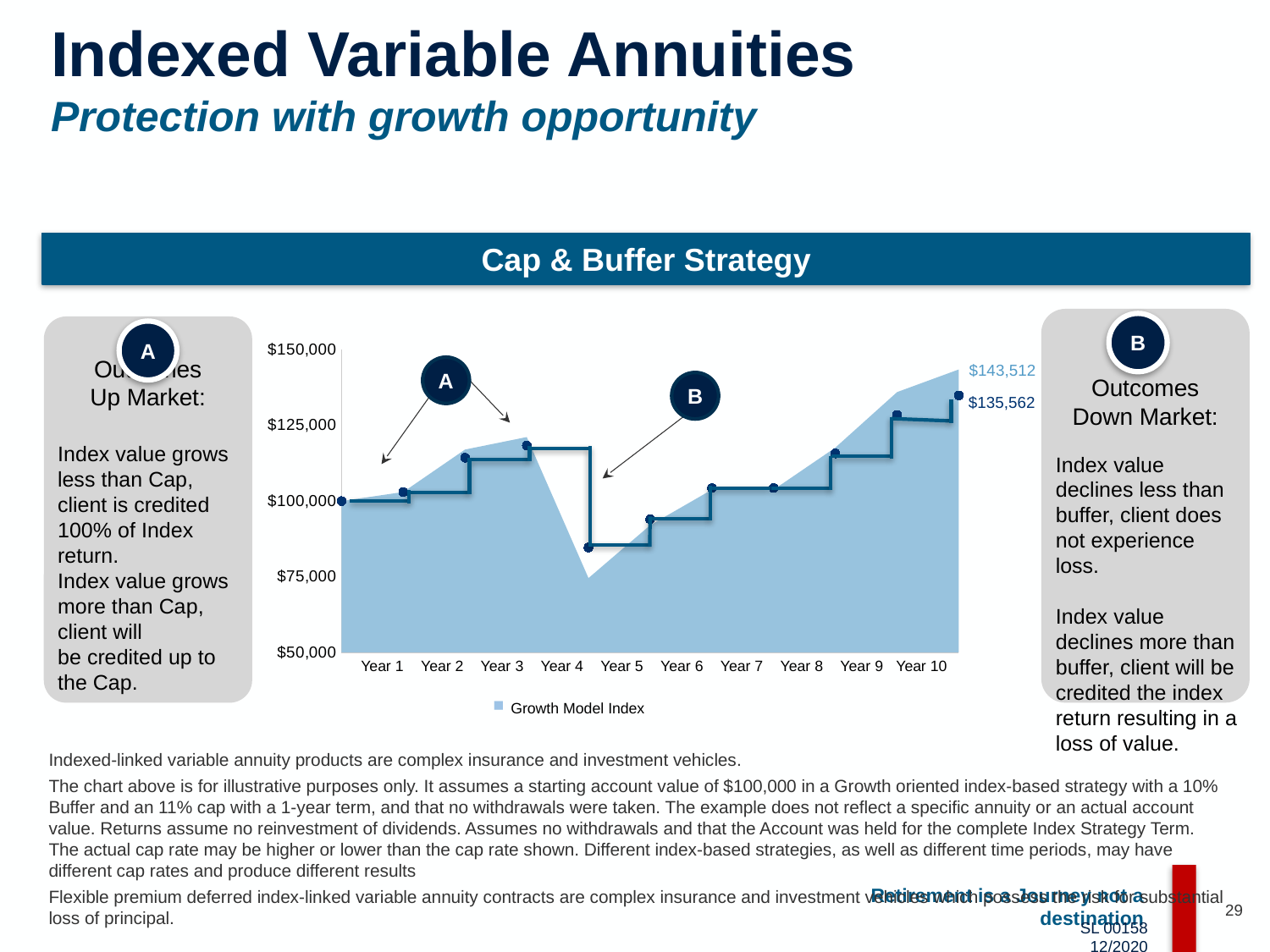

# Indexed Variable Annuities Protection with growth opportunity
Cap & Buffer Strategy

Outcomes
Down Market:

Index value declines less than buffer, client does not experience loss.

Index value declines more than buffer, client will be credited the index return resulting in a loss of value.
B
B

Outcomes
Up Market:

Index value grows less than Cap, client is credited 100% of Index return.
Index value grows more than Cap, client will be credited up to the Cap.

A
A

### Chart

| Category | Series 1 | Series 3 |
|---|---|---|
| Inception | 100000.0 | 100000.0 |
| Year 1 | 103000.0 | 103000.0 |
| Year 2 | 117028.6 | 114330.0 |
| Year 3 | 121159.70958000002 | 118366.0 |
| Year 4 | 74525.33736265801 | 84643.0 |
| Year 5 | 92001.52897420131 | 93954.0 |
| Year 6 | 103759.32437710423 | 104289.0 |
| Year 7 | 103759.32437710423 | 104289.0 |
| Year 8 | 117673.44977607392 | 115761.0 |
| Year 9 | 136030.50794114143 | 128495.0 |
| Year 10 | 143512.1858779042 | 134928.43232443763 |
$143,512
$135,562
Year 1
Year 2
Year 3
Year 4
Year 5
Year 6
Year 7
Year 8
Year 9
Year 10
Growth Model Index
Indexed-linked variable annuity products are complex insurance and investment vehicles.
The chart above is for illustrative purposes only. It assumes a starting account value of $100,000 in a Growth oriented index-based strategy with a 10%  Buffer and an 11% cap with a 1-year term, and that no withdrawals were taken. The example does not reflect a specific annuity or an actual account value. Returns assume no reinvestment of dividends. Assumes no withdrawals and that the Account was held for the complete Index Strategy Term. The actual cap rate may be higher or lower than the cap rate shown. Different index-based strategies, as well as different time periods, may have different cap rates and produce different results
Flexible premium deferred index-linked variable annuity contracts are complex insurance and investment vehicles which possess the risk for substantial loss of principal.
29
SL 00158 12/2020